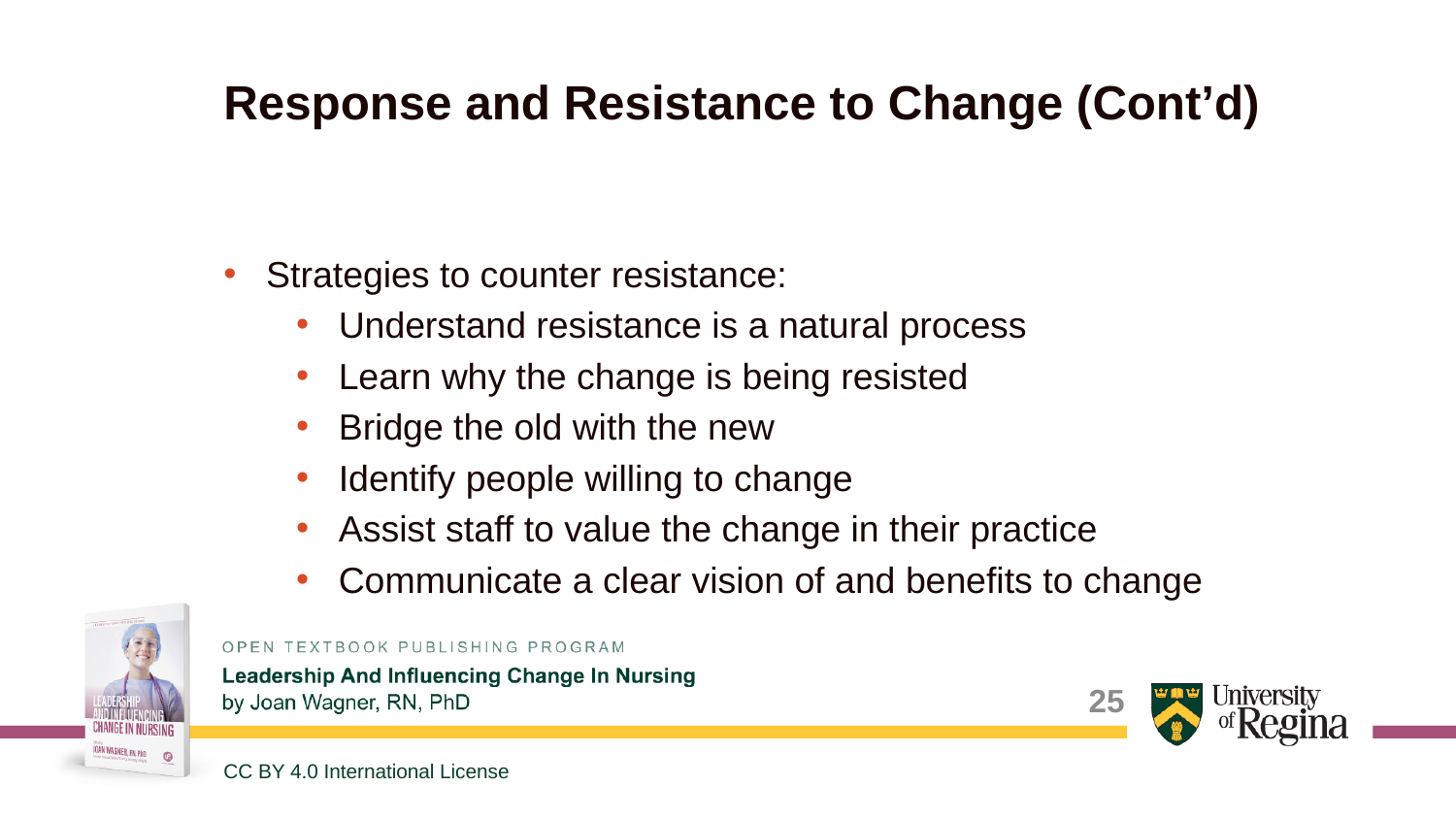

# Response and Resistance to Change (Cont’d)
Strategies to counter resistance:
Understand resistance is a natural process
Learn why the change is being resisted
Bridge the old with the new
Identify people willing to change
Assist staff to value the change in their practice
Communicate a clear vision of and benefits to change

25
CC BY 4.0 International License